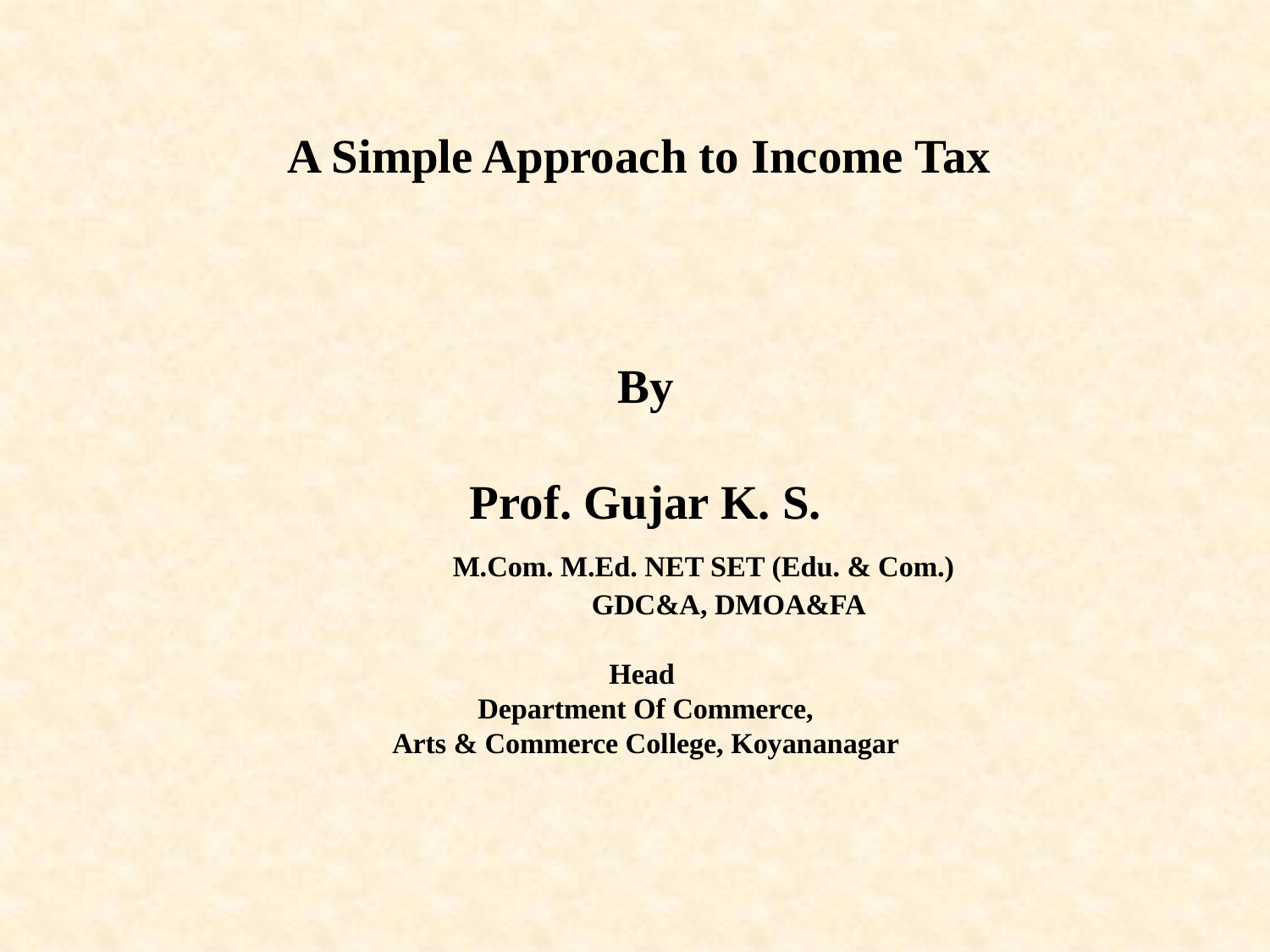

# A Simple Approach to Income Tax By Prof. Gujar K. S. M.Com. M.Ed. NET SET (Edu. & Com.) GDC&A, DMOA&FA Head Department Of Commerce, Arts & Commerce College, Koyananagar